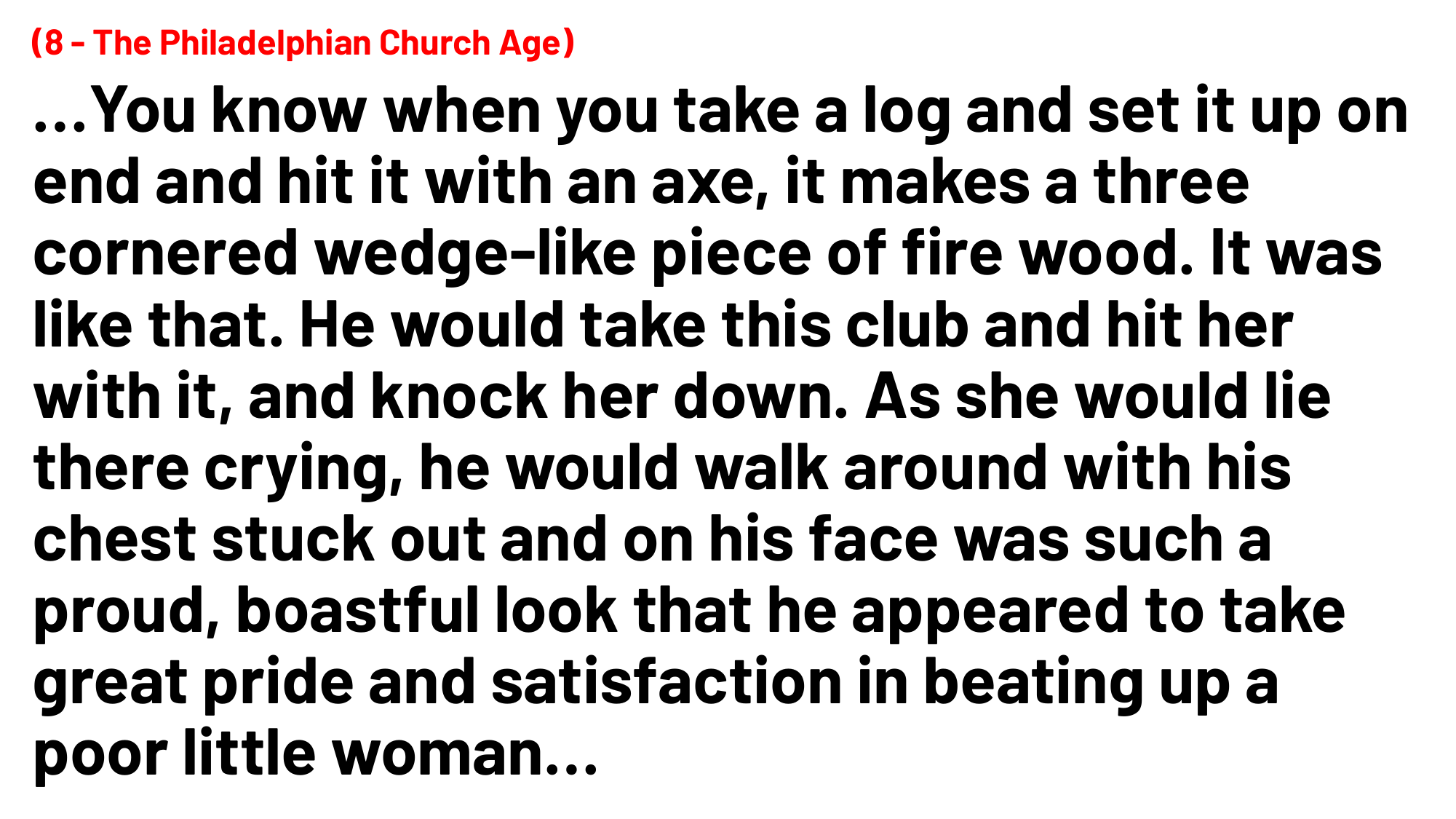

(8 - The Philadelphian Church Age)
…You know when you take a log and set it up on end and hit it with an axe, it makes a three cornered wedge-like piece of fire wood. It was like that. He would take this club and hit her with it, and knock her down. As she would lie there crying, he would walk around with his chest stuck out and on his face was such a proud, boastful look that he appeared to take great pride and satisfaction in beating up a poor little woman…